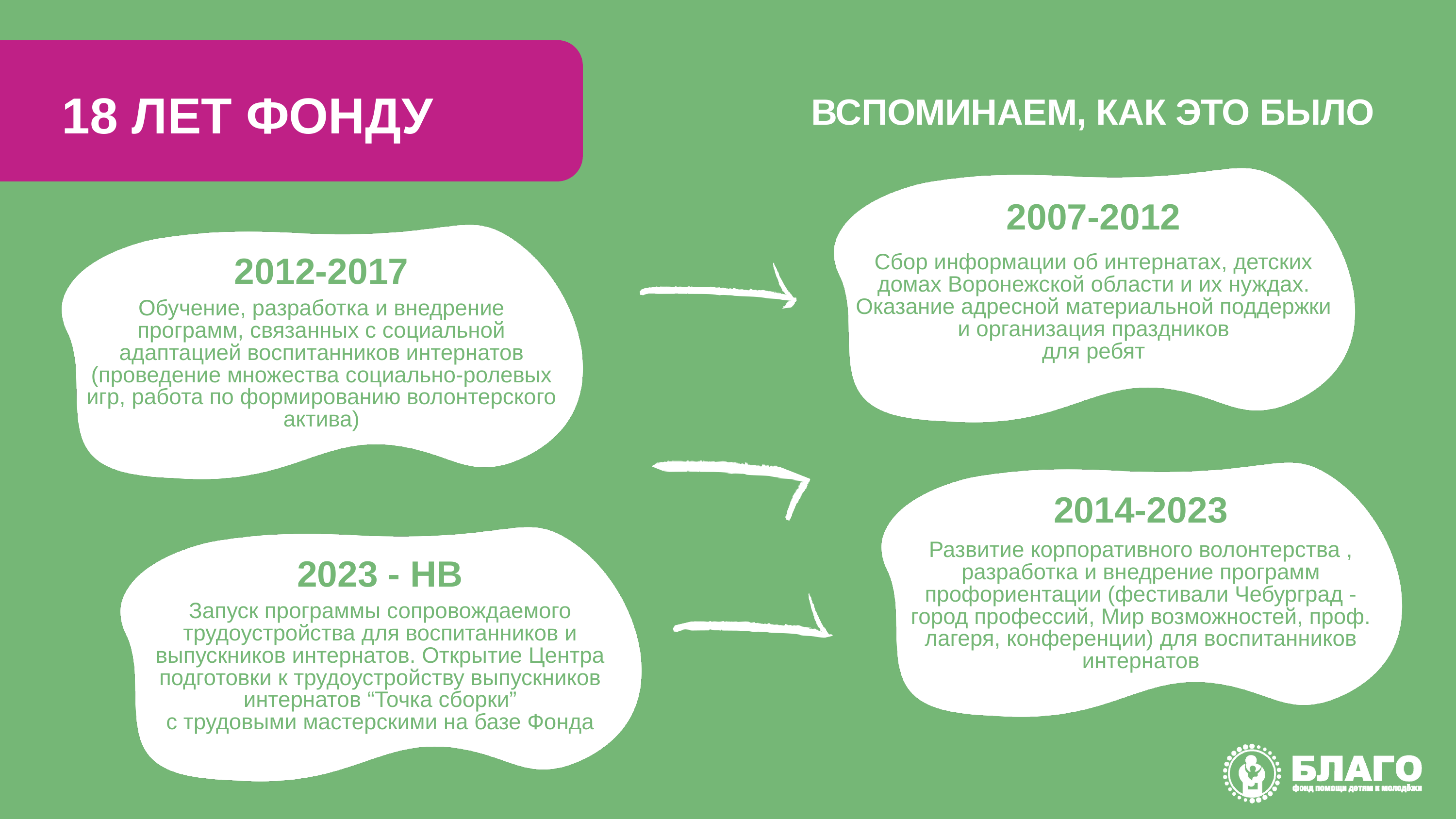

18 ЛЕТ ФОНДУ
ВСПОМИНАЕМ, КАК ЭТО БЫЛО

2007-2012

Сбор информации об интернатах, детских домах Воронежской области и их нуждах. Оказание адресной материальной поддержки и организация праздников
для ребят
2012-2017

Обучение, разработка и внедрение программ, связанных с социальной адаптацией воспитанников интернатов (проведение множества социально-ролевых игр, работа по формированию волонтерского актива)

2014-2023

Развитие корпоративного волонтерства , разработка и внедрение программ профориентации (фестивали Чебурград - город профессий, Мир возможностей, проф. лагеря, конференции) для воспитанников интернатов
2023 - НВ
Запуск программы сопровождаемого трудоустройства для воспитанников и выпускников интернатов. Открытие Центра подготовки к трудоустройству выпускников интернатов “Точка сборки”
с трудовыми мастерскими на базе Фонда